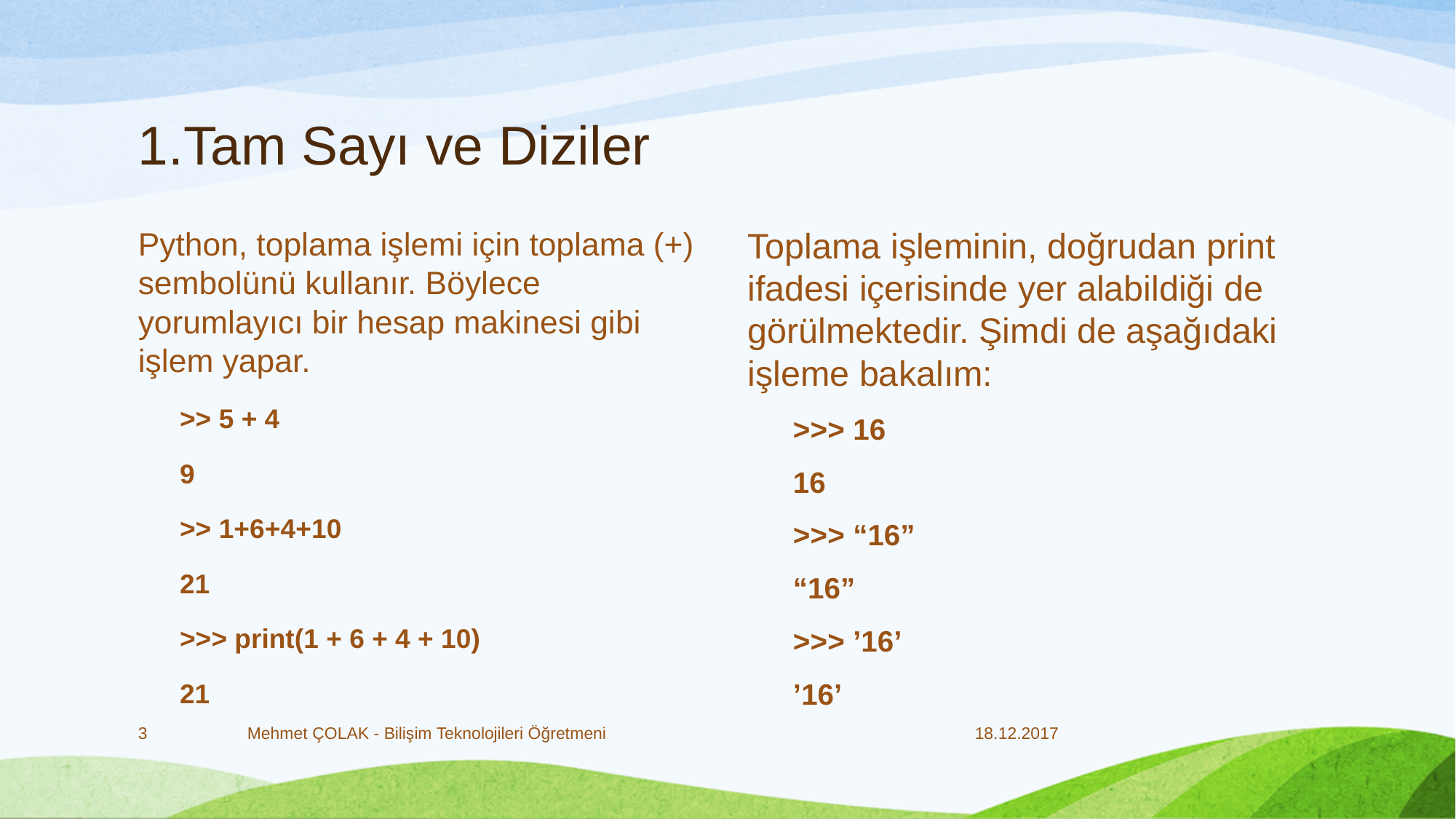

# 1.Tam Sayı ve Diziler
Python, toplama işlemi için toplama (+) sembolünü kullanır. Böylece yorumlayıcı bir hesap makinesi gibi işlem yapar.
>> 5 + 4
9
>> 1+6+4+10
21
>>> print(1 + 6 + 4 + 10)
21
Toplama işleminin, doğrudan print ifadesi içerisinde yer alabildiği de görülmektedir. Şimdi de aşağıdaki işleme bakalım:
>>> 16
16
>>> “16”
“16”
>>> ’16’
’16’

3
Mehmet ÇOLAK - Bilişim Teknolojileri Öğretmeni
18.12.2017